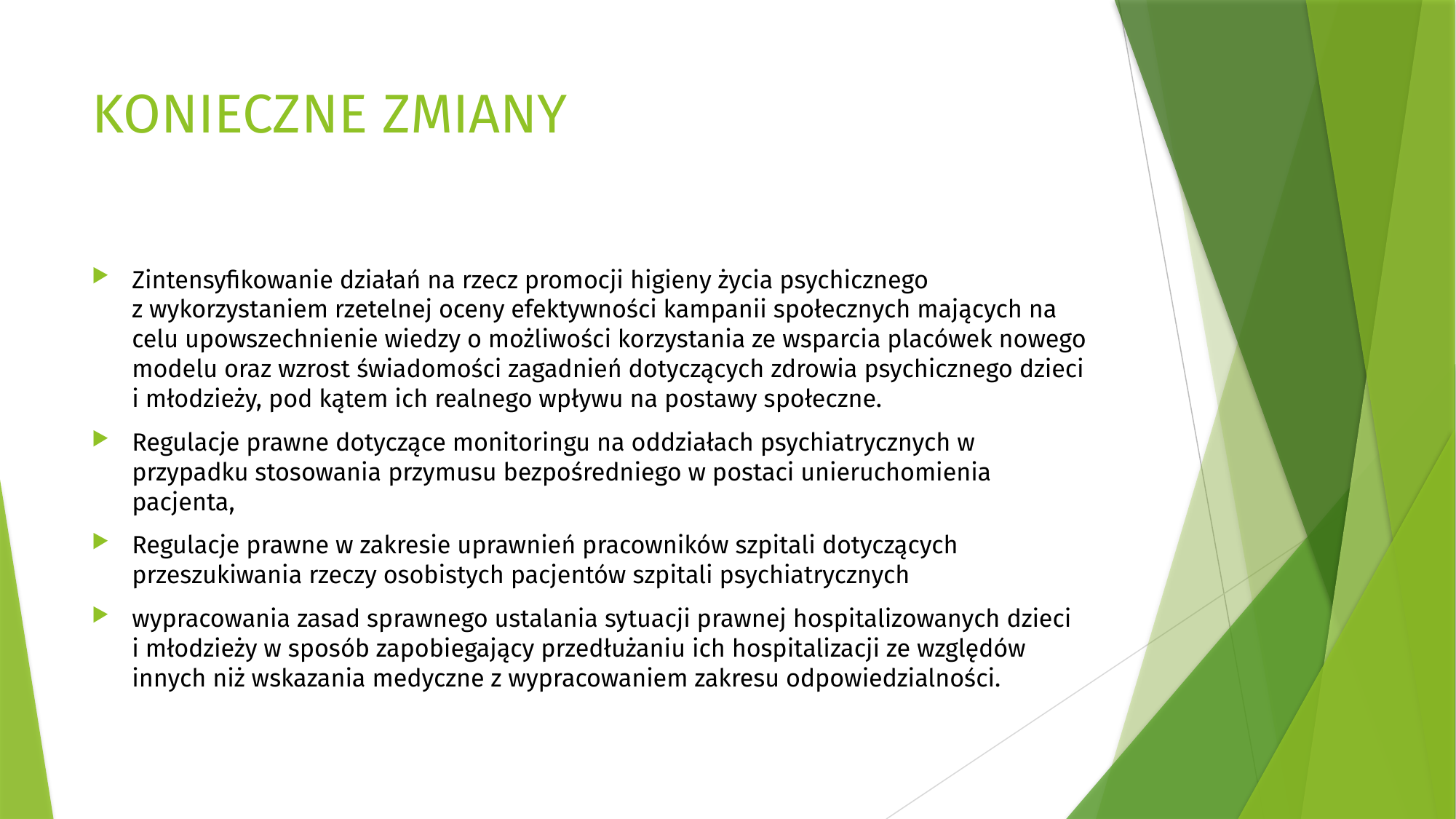

# KONIECZNE ZMIANY
Zintensyfikowanie działań na rzecz promocji higieny życia psychicznego z wykorzystaniem rzetelnej oceny efektywności kampanii społecznych mających na celu upowszechnienie wiedzy o możliwości korzystania ze wsparcia placówek nowego modelu oraz wzrost świadomości zagadnień dotyczących zdrowia psychicznego dzieci i młodzieży, pod kątem ich realnego wpływu na postawy społeczne.
Regulacje prawne dotyczące monitoringu na oddziałach psychiatrycznych w przypadku stosowania przymusu bezpośredniego w postaci unieruchomienia pacjenta,
Regulacje prawne w zakresie uprawnień pracowników szpitali dotyczących przeszukiwania rzeczy osobistych pacjentów szpitali psychiatrycznych
wypracowania zasad sprawnego ustalania sytuacji prawnej hospitalizowanych dzieci i młodzieży w sposób zapobiegający przedłużaniu ich hospitalizacji ze względów innych niż wskazania medyczne z wypracowaniem zakresu odpowiedzialności.